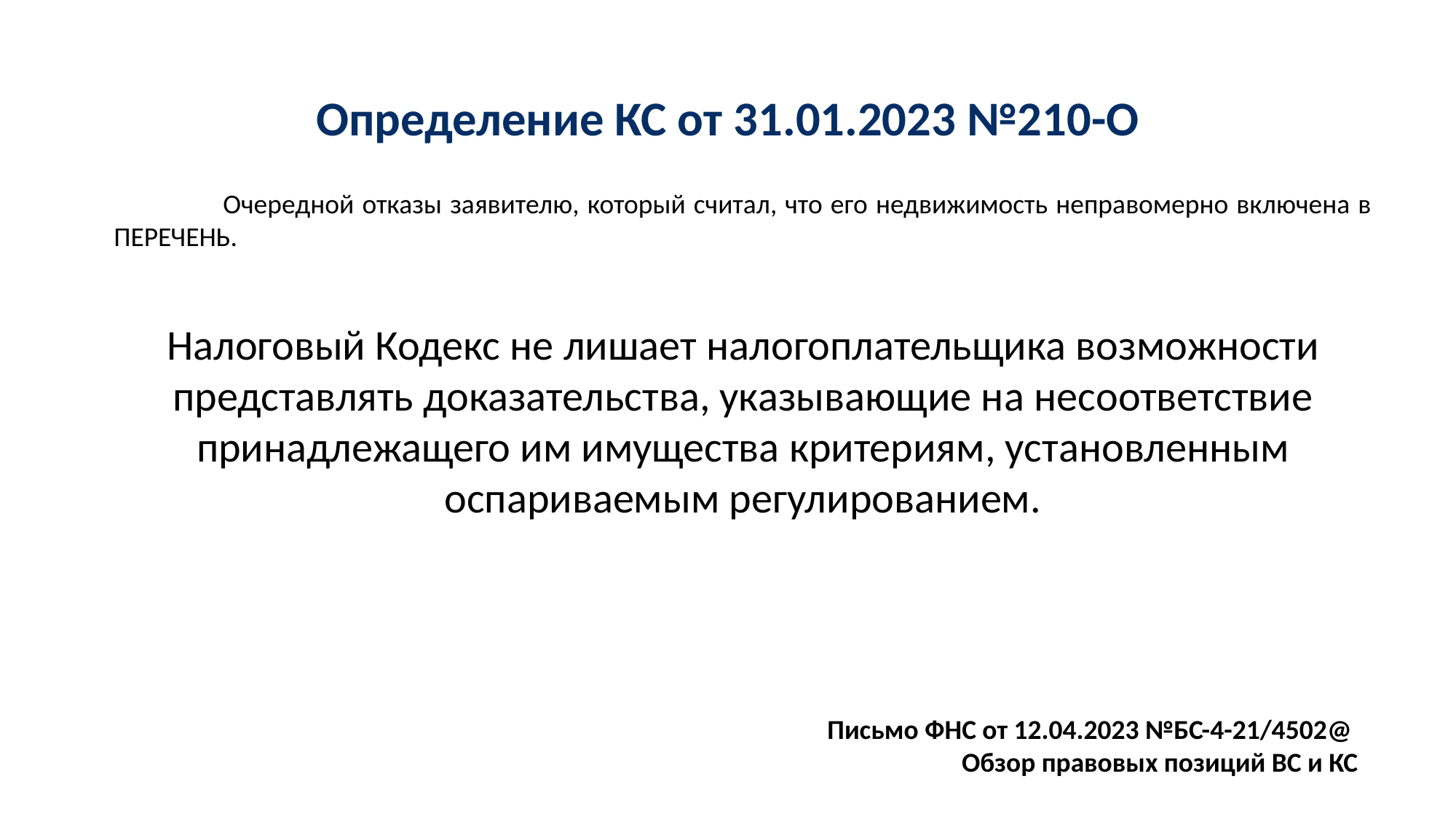

# Определение КС от 31.01.2023 №210-О
	Очередной отказы заявителю, который считал, что его недвижимость неправомерно включена в ПЕРЕЧЕНЬ.

Налоговый Кодекс не лишает налогоплательщика возможности представлять доказательства, указывающие на несоответствие принадлежащего им имущества критериям, установленным оспариваемым регулированием.

Письмо ФНС от 12.04.2023 №БС-4-21/4502@
Обзор правовых позиций ВС и КС